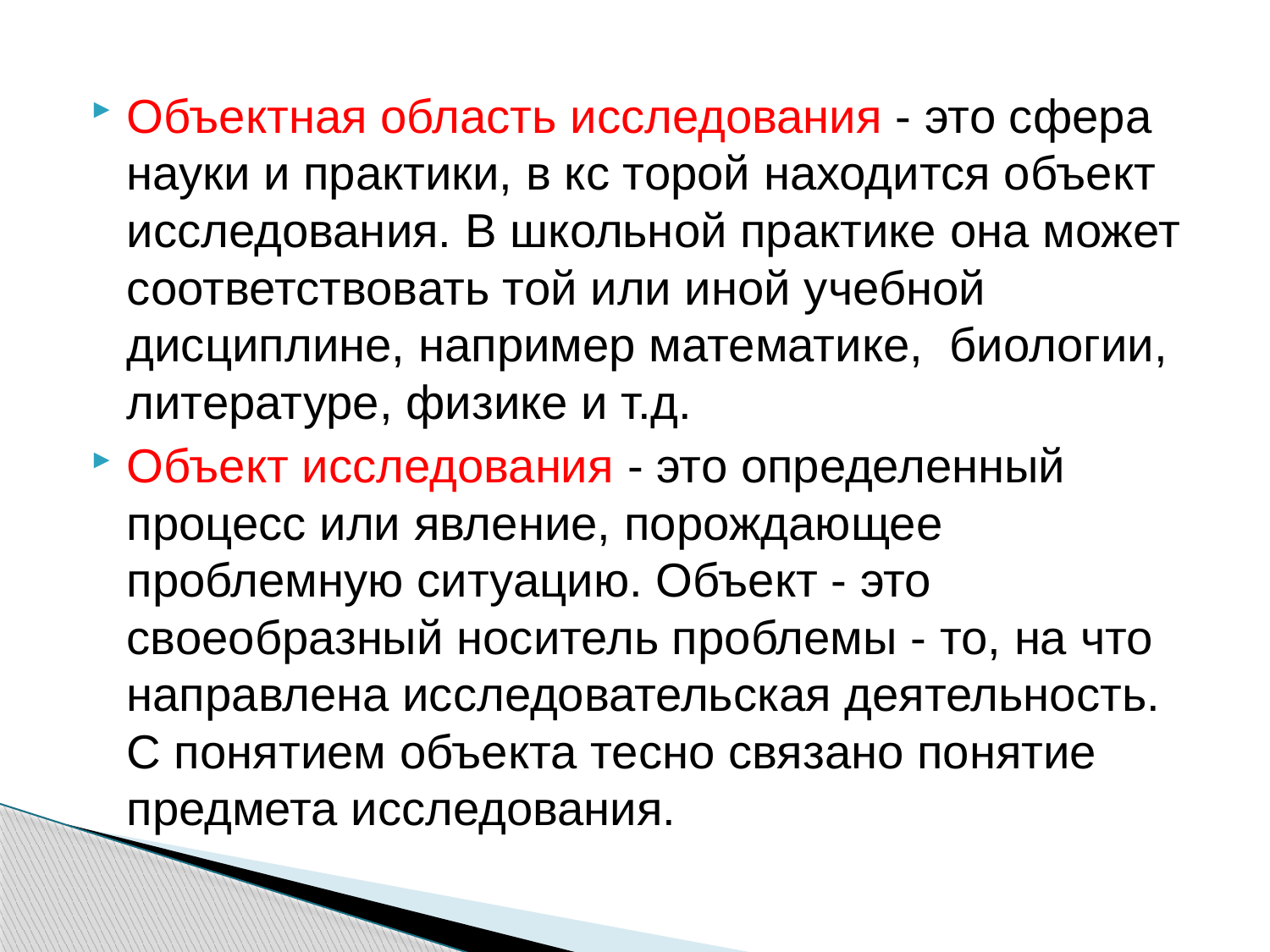

Объектная область исследования - это сфера науки и практики, в кс торой находится объект исследования. В школьной практике она может соответствовать той или иной учебной дисциплине, например математике,  биологии, литературе, физике и т.д.
Объект исследования - это определенный процесс или явление, порождающее проблемную ситуацию. Объект - это своеобразный носитель проблемы - то, на что направлена исследовательская деятельность. С понятием объекта тесно связано понятие предмета исследования.